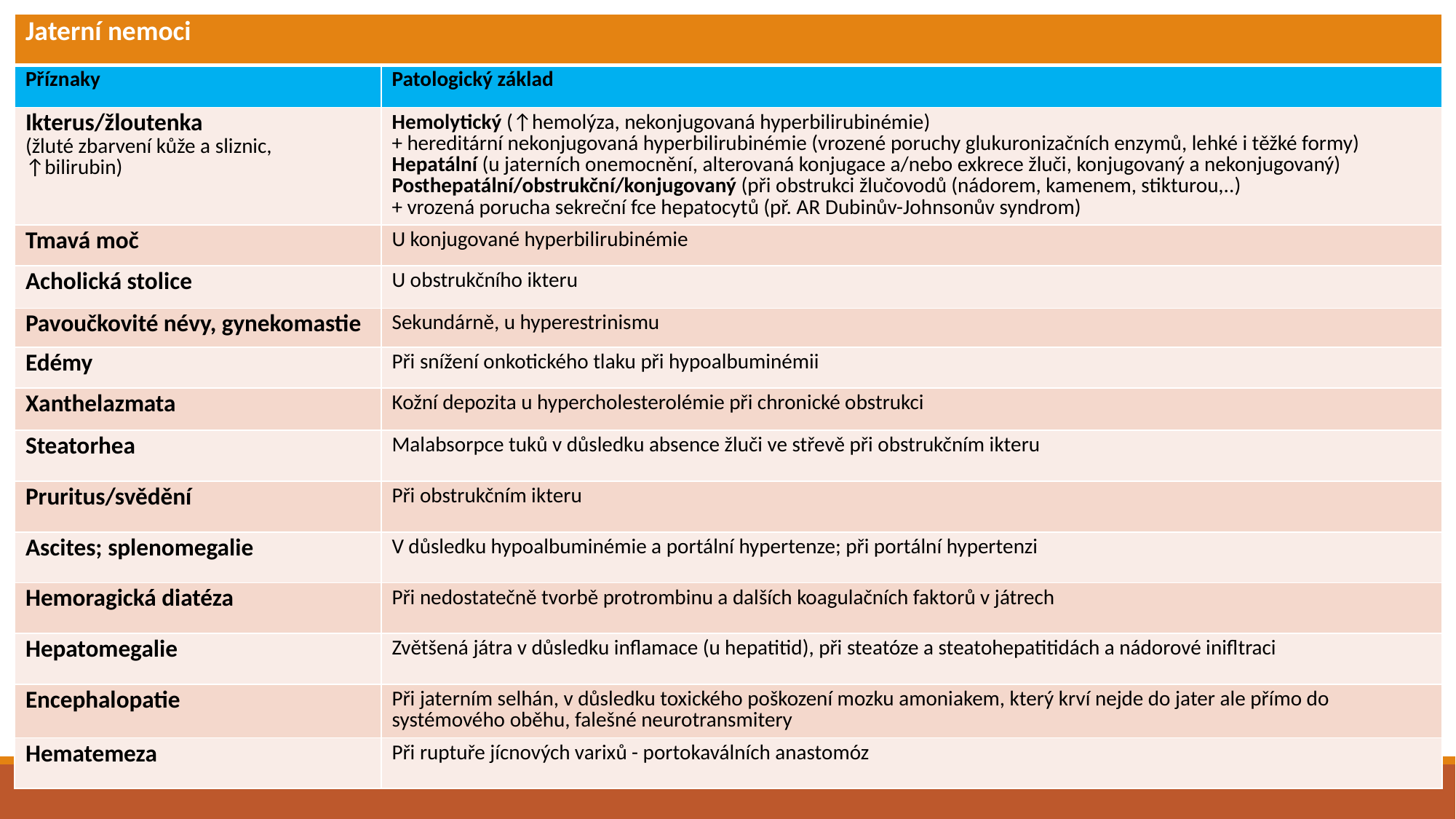

| Jaterní nemoci |  |
| --- | --- |
| Příznaky | Patologický základ |
| Ikterus/žloutenka (žluté zbarvení kůže a sliznic, ↑bilirubin) | Hemolytický (↑hemolýza, nekonjugovaná hyperbilirubinémie) + hereditární nekonjugovaná hyperbilirubinémie (vrozené poruchy glukuronizačních enzymů, lehké i těžké formy) Hepatální (u jaterních onemocnění, alterovaná konjugace a/nebo exkrece žluči, konjugovaný a nekonjugovaný) Posthepatální/obstrukční/konjugovaný (při obstrukci žlučovodů (nádorem, kamenem, stikturou,..) + vrozená porucha sekreční fce hepatocytů (př. AR Dubinův-Johnsonův syndrom) |
| Tmavá moč | U konjugované hyperbilirubinémie |
| Acholická stolice | U obstrukčního ikteru |
| Pavoučkovité névy, gynekomastie | Sekundárně, u hyperestrinismu |
| Edémy | Při snížení onkotického tlaku při hypoalbuminémii |
| Xanthelazmata | Kožní depozita u hypercholesterolémie při chronické obstrukci |
| Steatorhea | Malabsorpce tuků v důsledku absence žluči ve střevě při obstrukčním ikteru |
| Pruritus/svědění | Při obstrukčním ikteru |
| Ascites; splenomegalie | V důsledku hypoalbuminémie a portální hypertenze; při portální hypertenzi |
| Hemoragická diatéza | Při nedostatečně tvorbě protrombinu a dalších koagulačních faktorů v játrech |
| Hepatomegalie | Zvětšená játra v důsledku inflamace (u hepatitid), při steatóze a steatohepatitidách a nádorové inifltraci |
| Encephalopatie | Při jaterním selhán, v důsledku toxického poškození mozku amoniakem, který krví nejde do jater ale přímo do systémového oběhu, falešné neurotransmitery |
| Hematemeza | Při ruptuře jícnových varixů - portokaválních anastomóz |